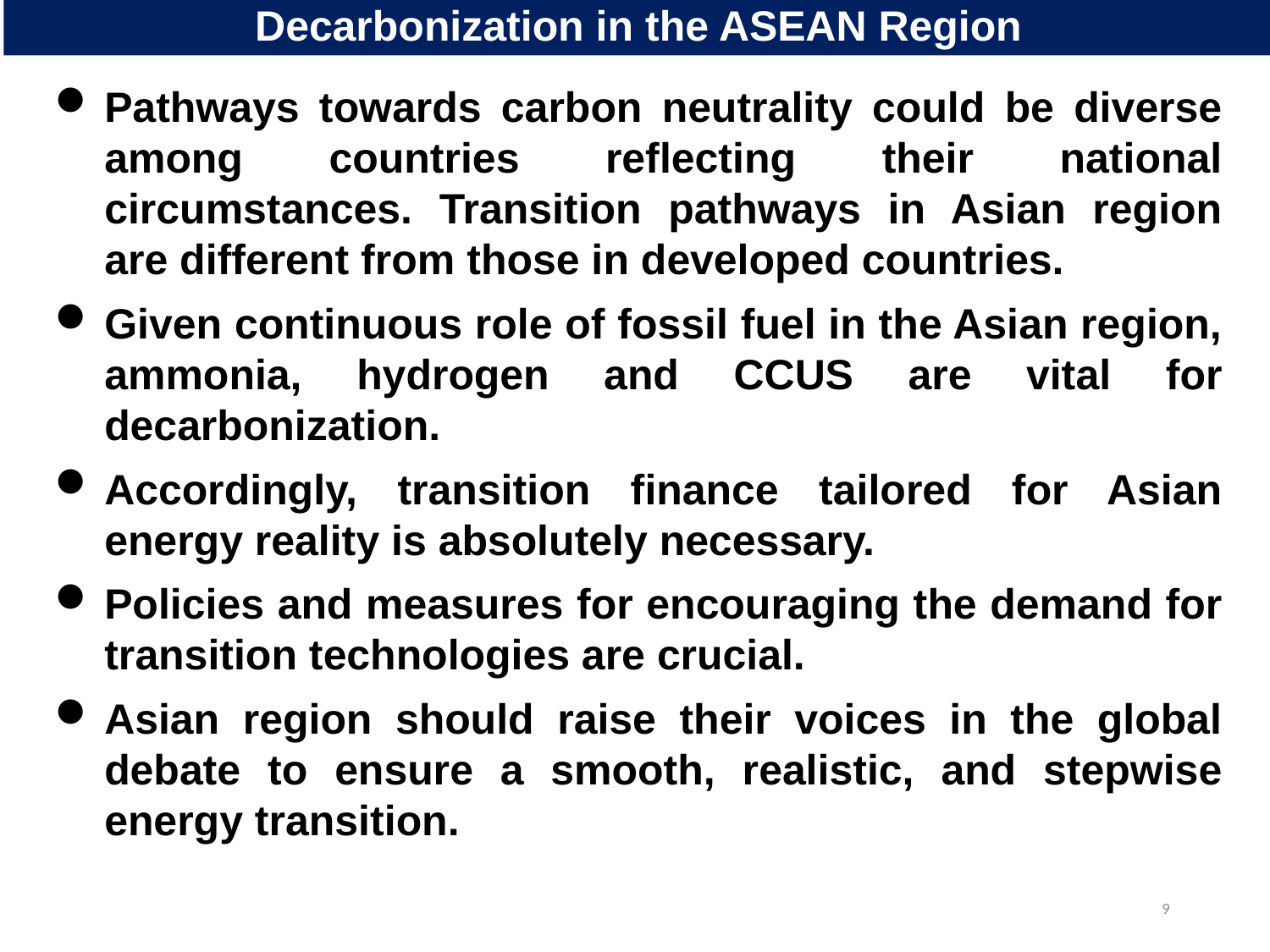

Decarbonization in the ASEAN Region
Pathways towards carbon neutrality could be diverse among countries reflecting their national circumstances. Transition pathways in Asian region are different from those in developed countries.
Given continuous role of fossil fuel in the Asian region, ammonia, hydrogen and CCUS are vital for decarbonization.
Accordingly, transition finance tailored for Asian energy reality is absolutely necessary.
Policies and measures for encouraging the demand for transition technologies are crucial.
Asian region should raise their voices in the global debate to ensure a smooth, realistic, and stepwise energy transition.

9